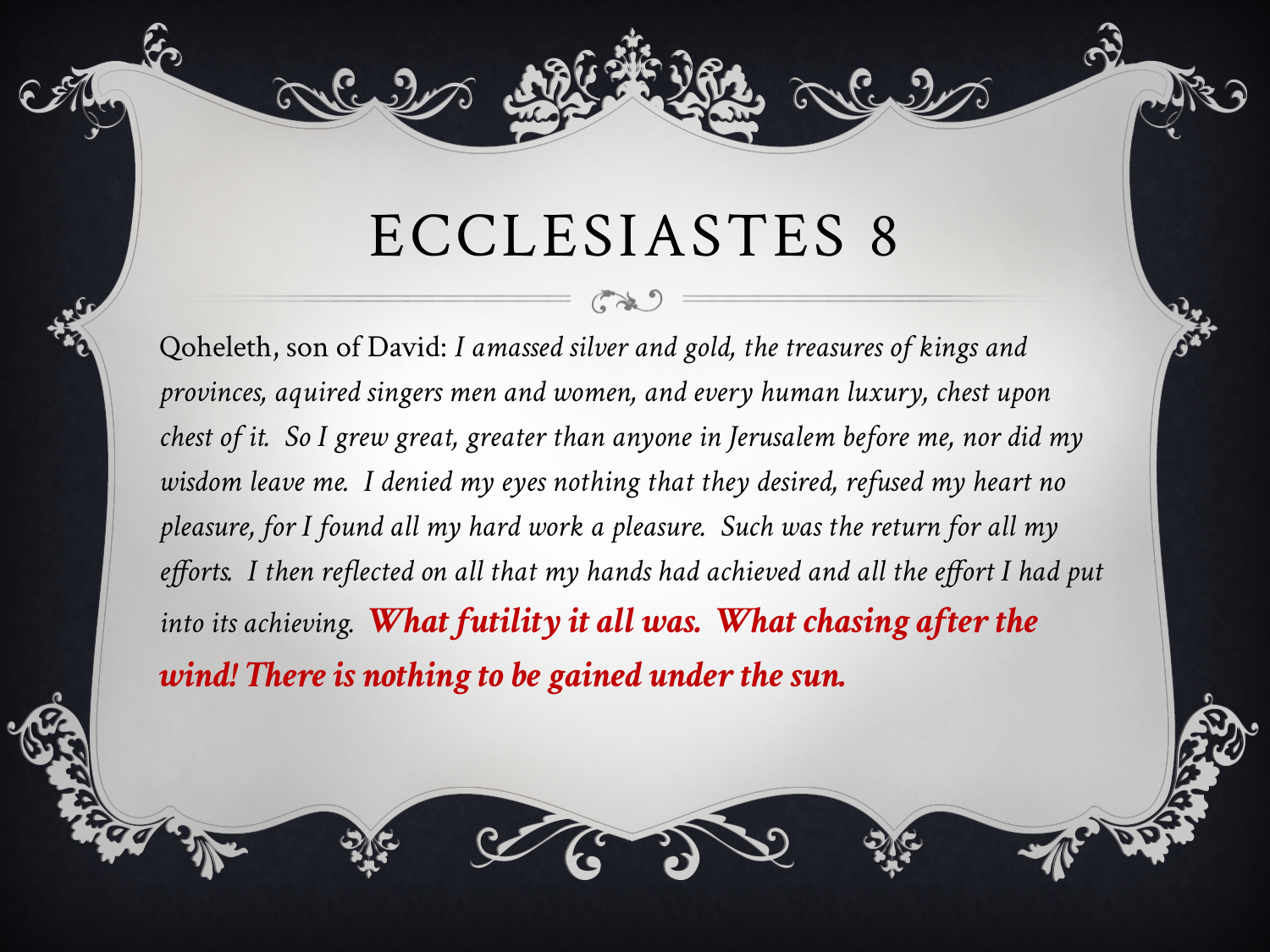

# Ecclesiastes 8
Qoheleth, son of David: I amassed silver and gold, the treasures of kings and provinces, aquired singers men and women, and every human luxury, chest upon chest of it.  So I grew great, greater than anyone in Jerusalem before me, nor did my wisdom leave me.  I denied my eyes nothing that they desired, refused my heart no pleasure, for I found all my hard work a pleasure.  Such was the return for all my efforts.  I then reflected on all that my hands had achieved and all the effort I had put into its achieving.  What futility it all was.  What chasing after the wind! There is nothing to be gained under the sun.